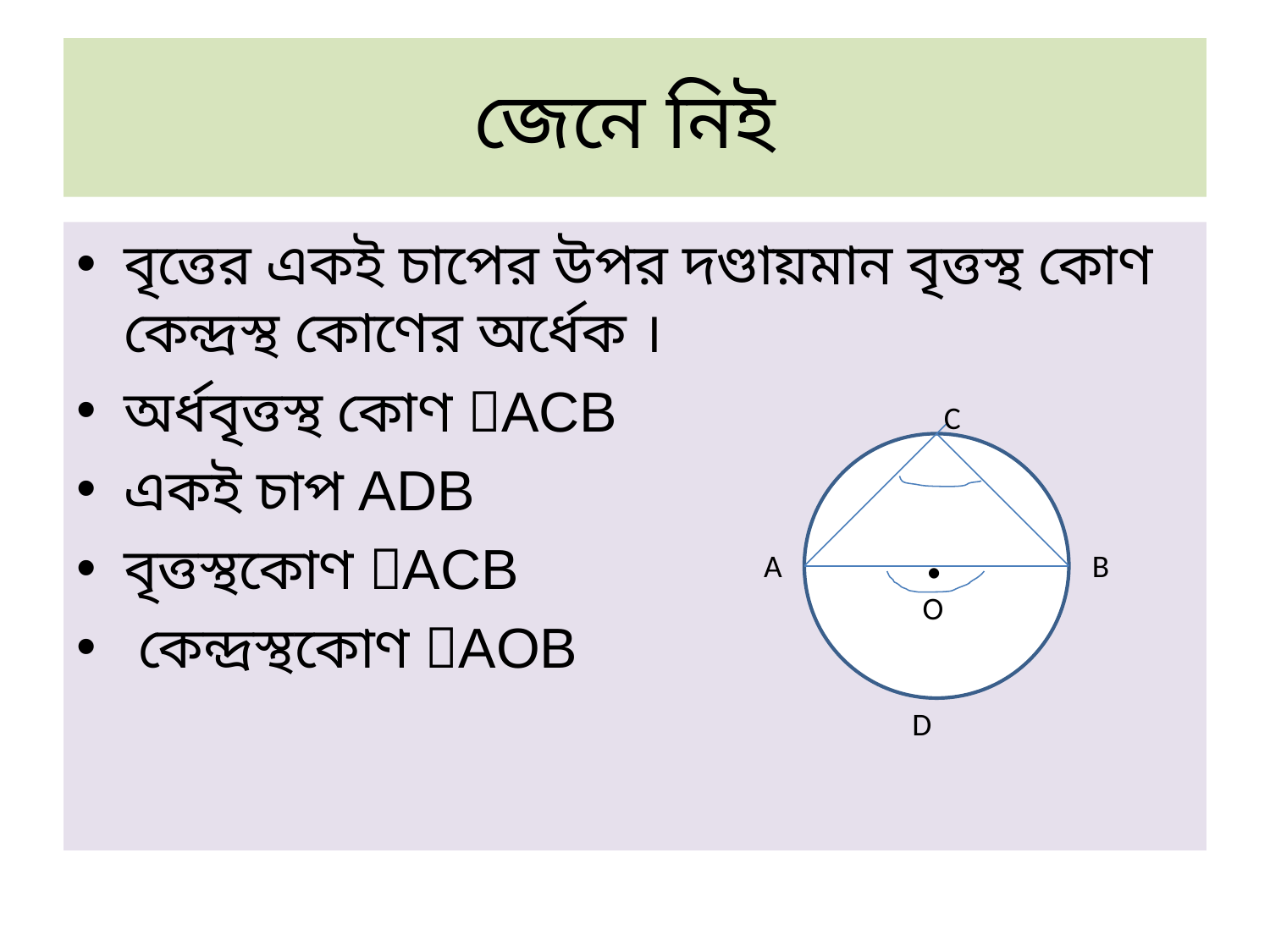

# জেনে নিই
বৃত্তের একই চাপের উপর দণ্ডায়মান বৃত্তস্থ কোণ কেন্দ্রস্থ কোণের অর্ধেক ।
অর্ধবৃত্তস্থ কোণ ∠ACB
একই চাপ ADB
বৃত্তস্থকোণ ∠ACB
 কেন্দ্রস্থকোণ ∠AOB
C

.
A
B

O
D